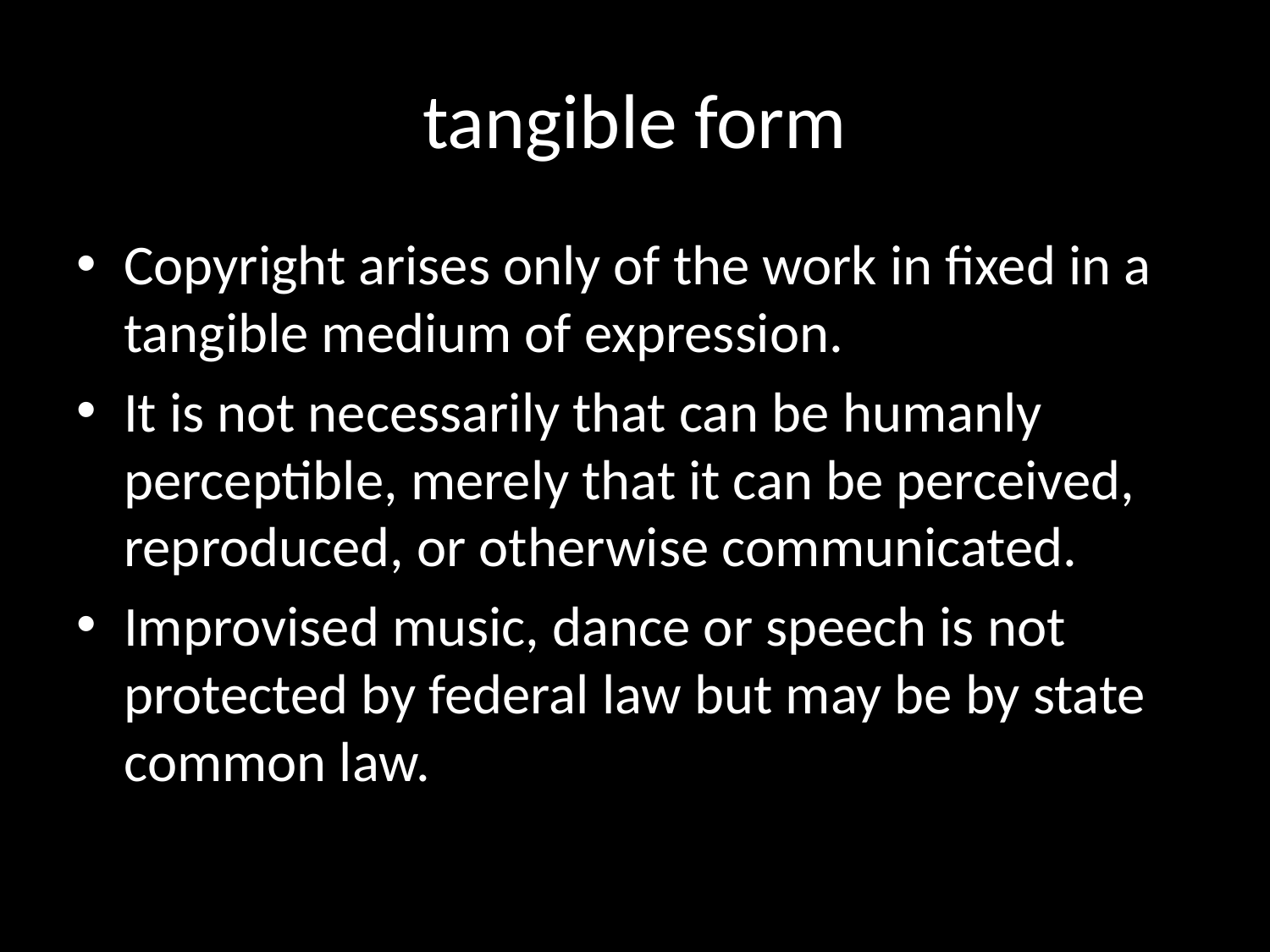

# tangible form
Copyright arises only of the work in fixed in a tangible medium of expression.
It is not necessarily that can be humanly perceptible, merely that it can be perceived, reproduced, or otherwise communicated.
Improvised music, dance or speech is not protected by federal law but may be by state common law.